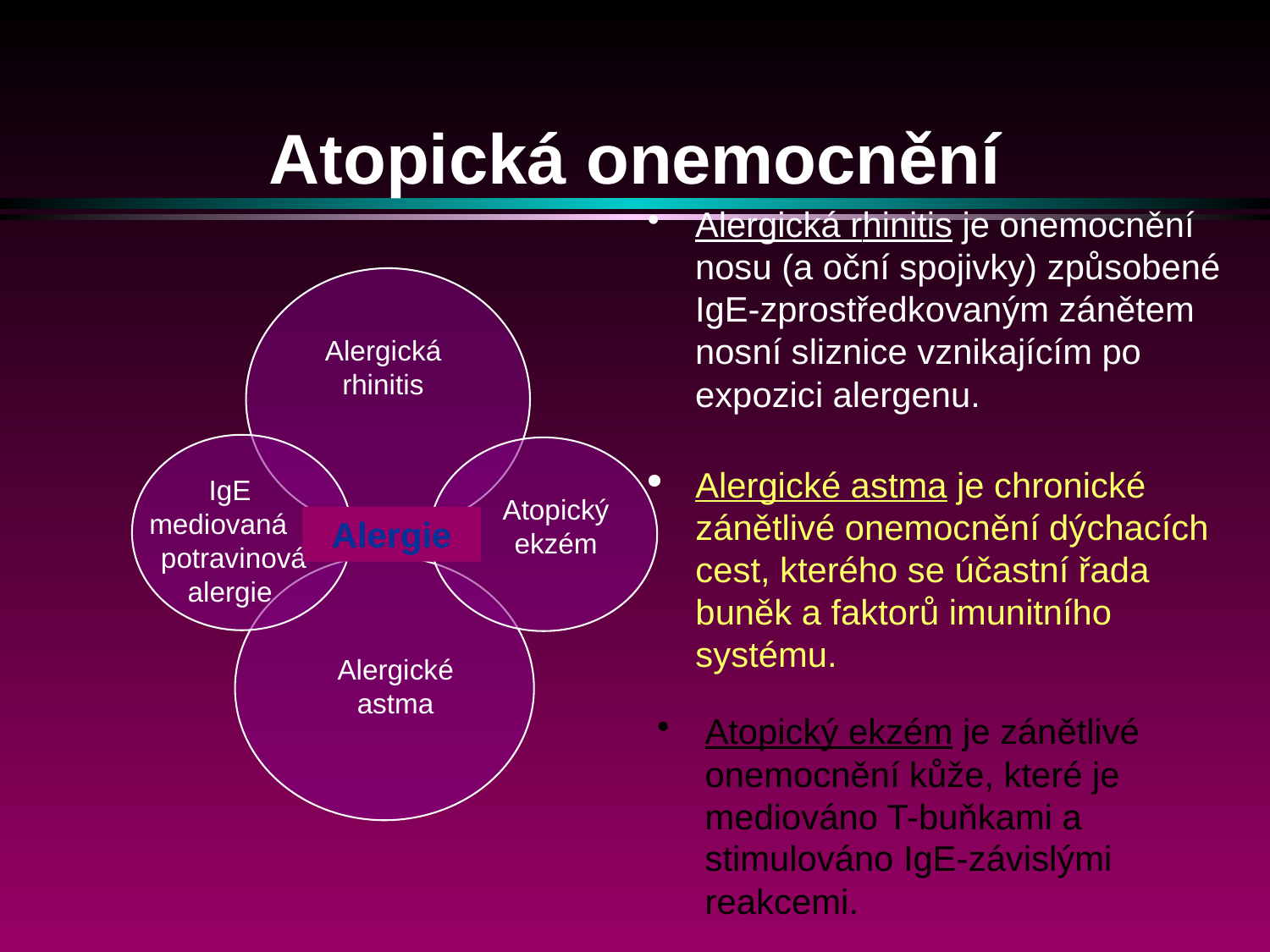

# Atopická onemocnění
Alergická rhinitis je onemocnění nosu (a oční spojivky) způsobené IgE-zprostředkovaným zánětem nosní sliznice vznikajícím po expozici alergenu.

Alergická rhinitis

Alergické astma je chronické zánětlivé onemocnění dýchacích cest, kterého se účastní řada buněk a faktorů imunitního systému.

IgE mediovaná     potravinová alergie
Atopický ekzém
Alergie

Alergické astma
Atopický ekzém je zánětlivé onemocnění kůže, které je mediováno T-buňkami a stimulováno IgE-závislými reakcemi.